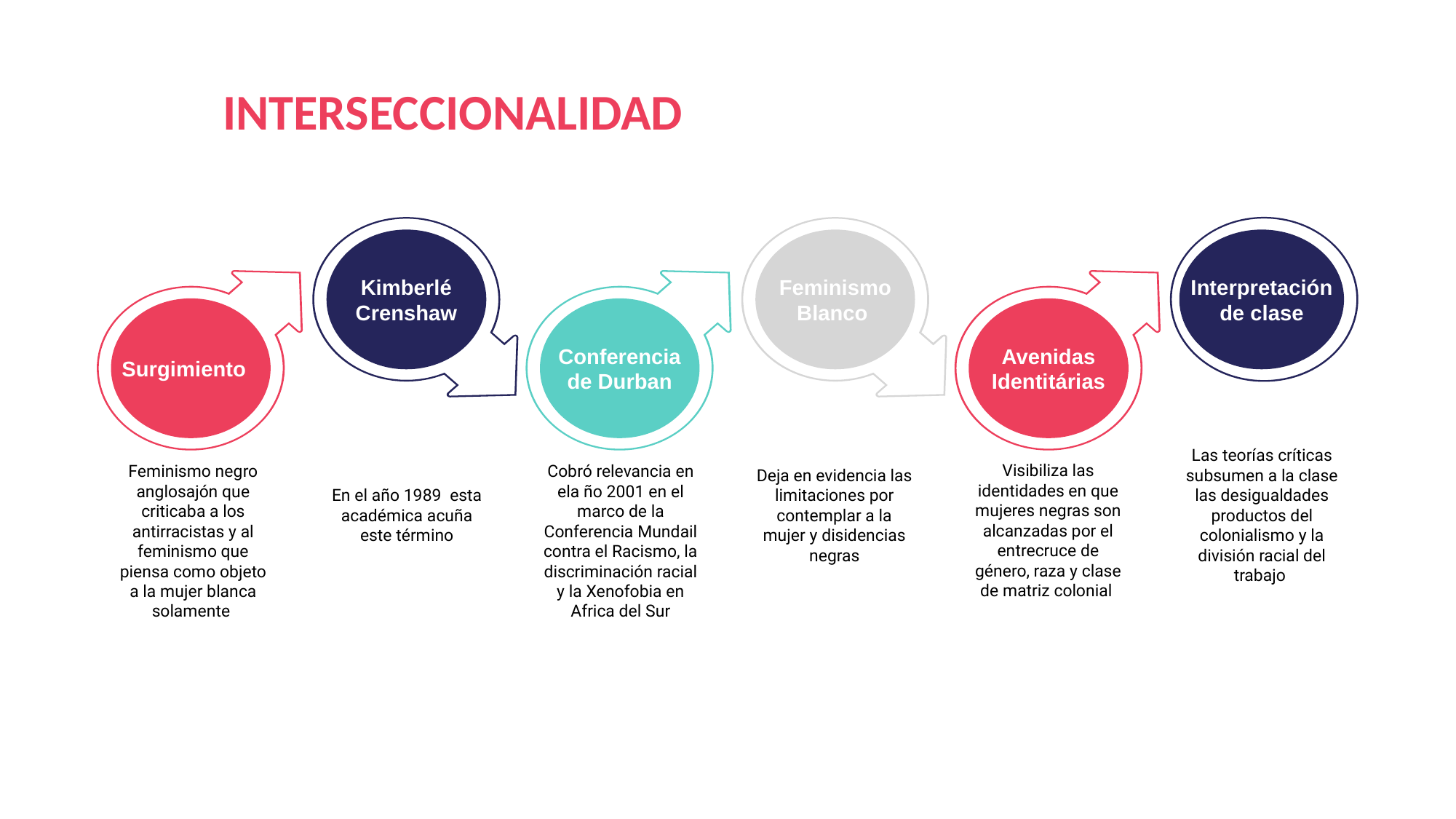

INTERSECCIONALIDAD

Interpretación de clase

Kimberlé Crenshaw

Feminismo Blanco

Surgimiento

Conferencia de Durban

Avenidas Identitárias
En el año 1989  esta académica acuña este término
Deja en evidencia las limitaciones por contemplar a la mujer y disidencias negras
Las teorías críticas subsumen a la clase las desigualdades productos del colonialismo y la división racial del trabajo
Visibiliza las identidades en que mujeres negras son alcanzadas por el entrecruce de género, raza y clase de matriz colonial
Feminismo negro anglosajón que criticaba a los antirracistas y al feminismo que piensa como objeto a la mujer blanca solamente
Cobró relevancia en ela ño 2001 en el marco de la Conferencia Mundail contra el Racismo, la discriminación racial y la Xenofobia en Africa del Sur